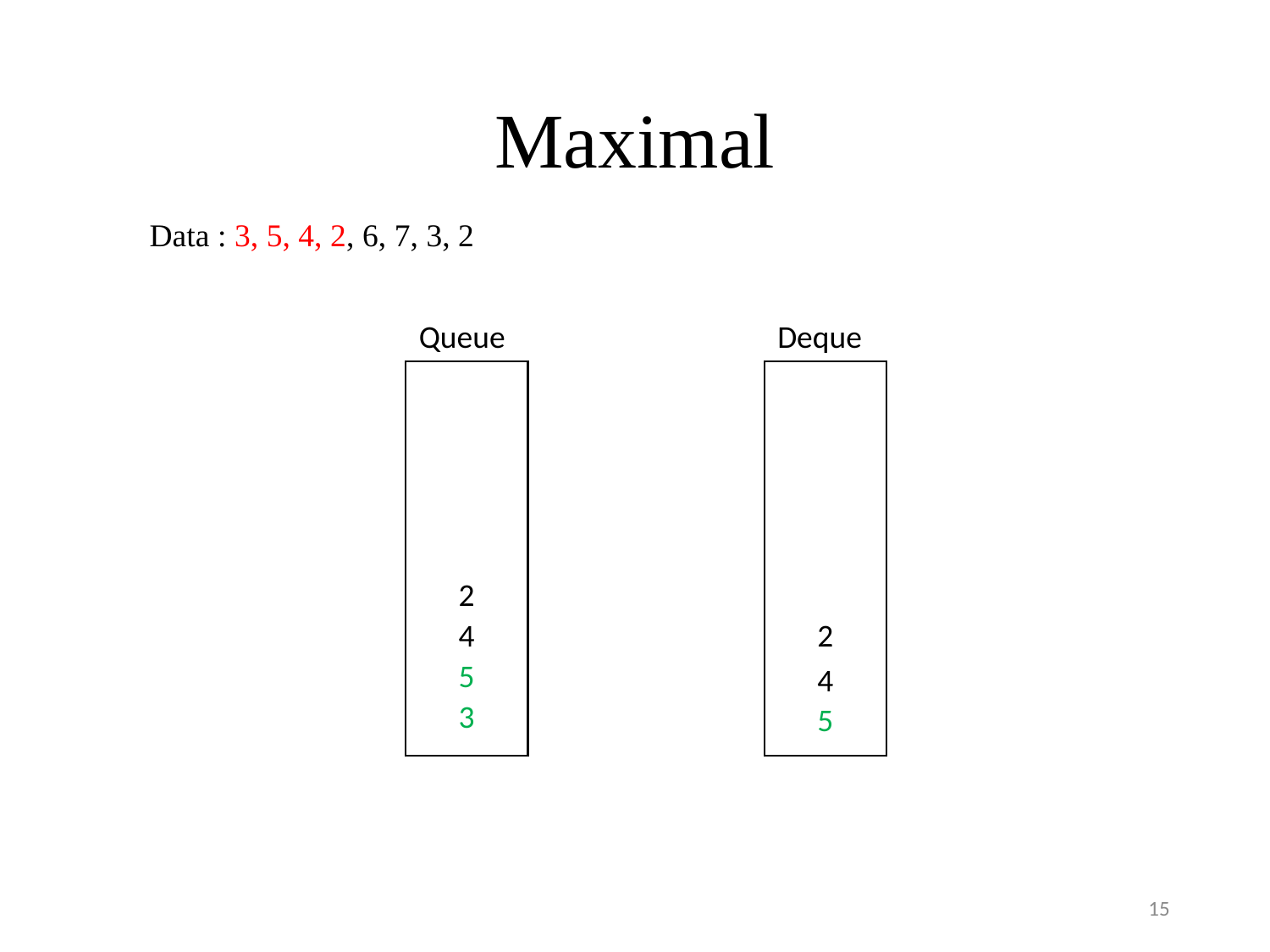

# Maximal
Data : 3, 5, 4, 2, 6, 7, 3, 2
Queue
Deque

2
4
2
5
4
3
5
15